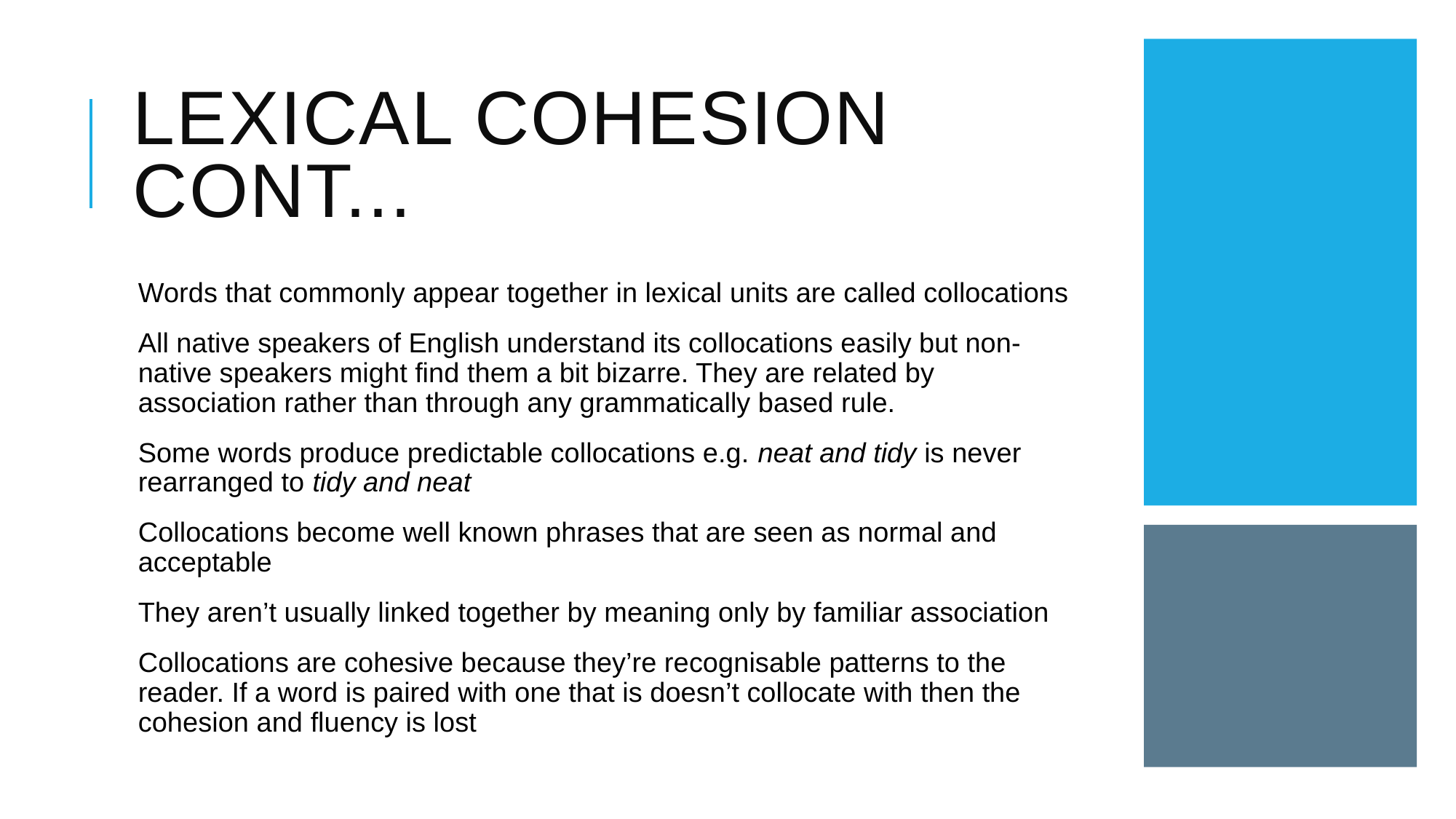

# Lexical Cohesion Cont...
Words that commonly appear together in lexical units are called collocations
All native speakers of English understand its collocations easily but non-native speakers might find them a bit bizarre. They are related by association rather than through any grammatically based rule.
Some words produce predictable collocations e.g. neat and tidy is never rearranged to tidy and neat
Collocations become well known phrases that are seen as normal and acceptable
They aren’t usually linked together by meaning only by familiar association
Collocations are cohesive because they’re recognisable patterns to the reader. If a word is paired with one that is doesn’t collocate with then the cohesion and fluency is lost